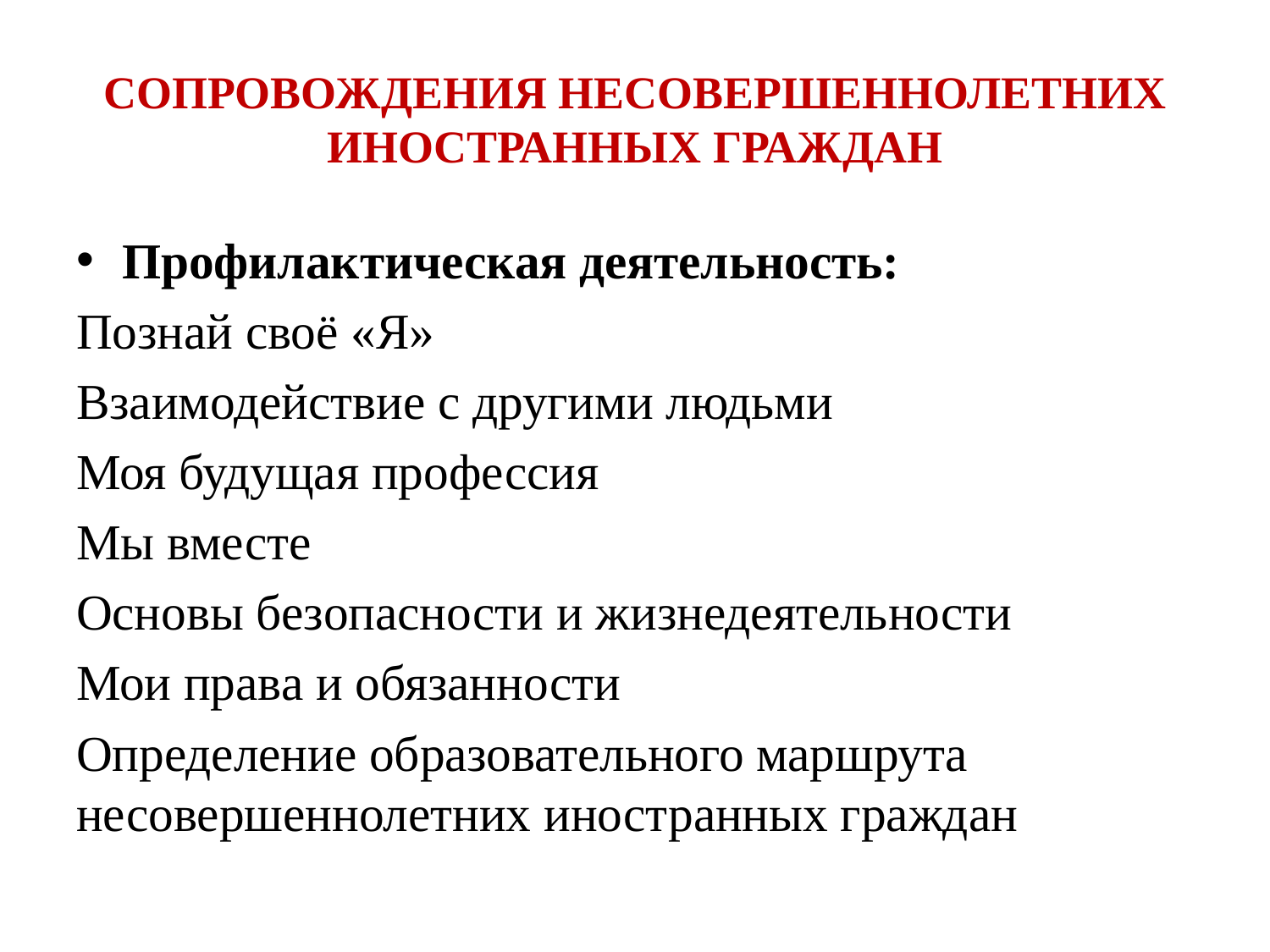

# СОПРОВОЖДЕНИЯ НЕСОВЕРШЕННОЛЕТНИХ ИНОСТРАННЫХ ГРАЖДАН
Профилактическая деятельность:
Познай своё «Я»
Взаимодействие с другими людьми
Моя будущая профессия
Мы вместе
Основы безопасности и жизнедеятельности
Мои права и обязанности
Определение образовательного маршрута несовершеннолетних иностранных граждан